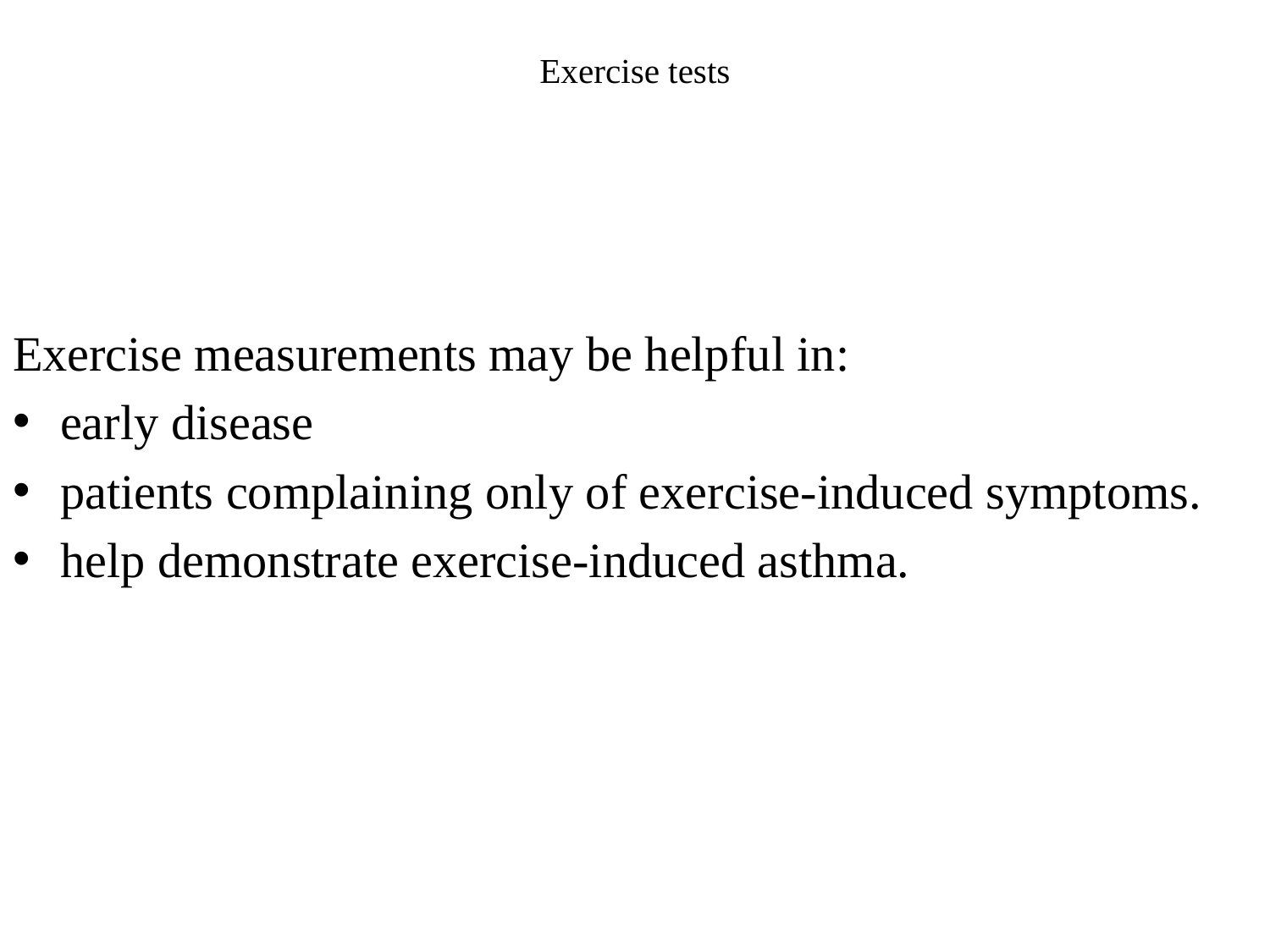

# Exercise tests

Exercise measurements may be helpful in:
early disease
patients complaining only of exercise-induced symptoms.
help demonstrate exercise-induced asthma.